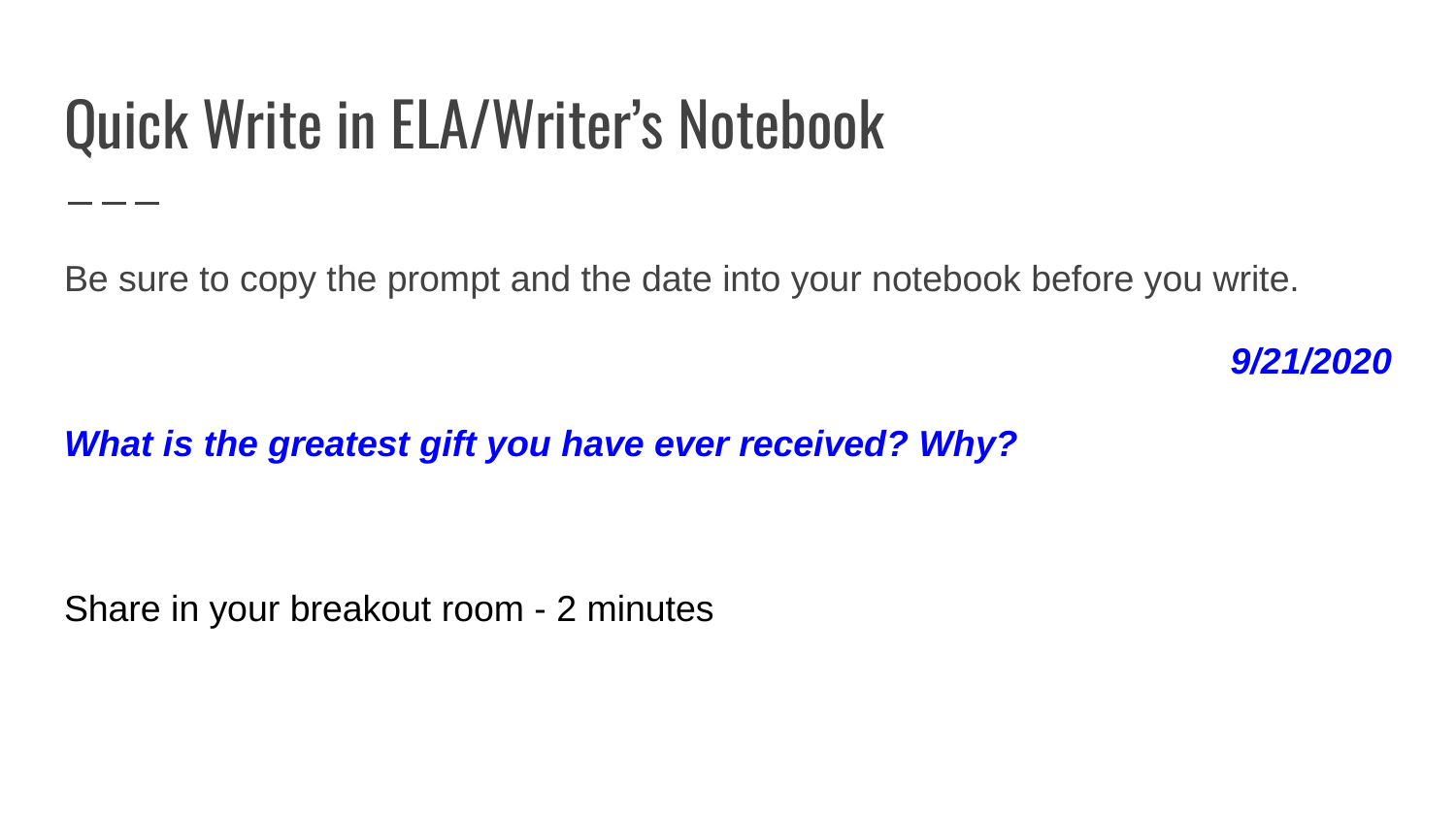

# Quick Write in ELA/Writer’s Notebook
Be sure to copy the prompt and the date into your notebook before you write.
9/21/2020
What is the greatest gift you have ever received? Why?

Share in your breakout room - 2 minutes